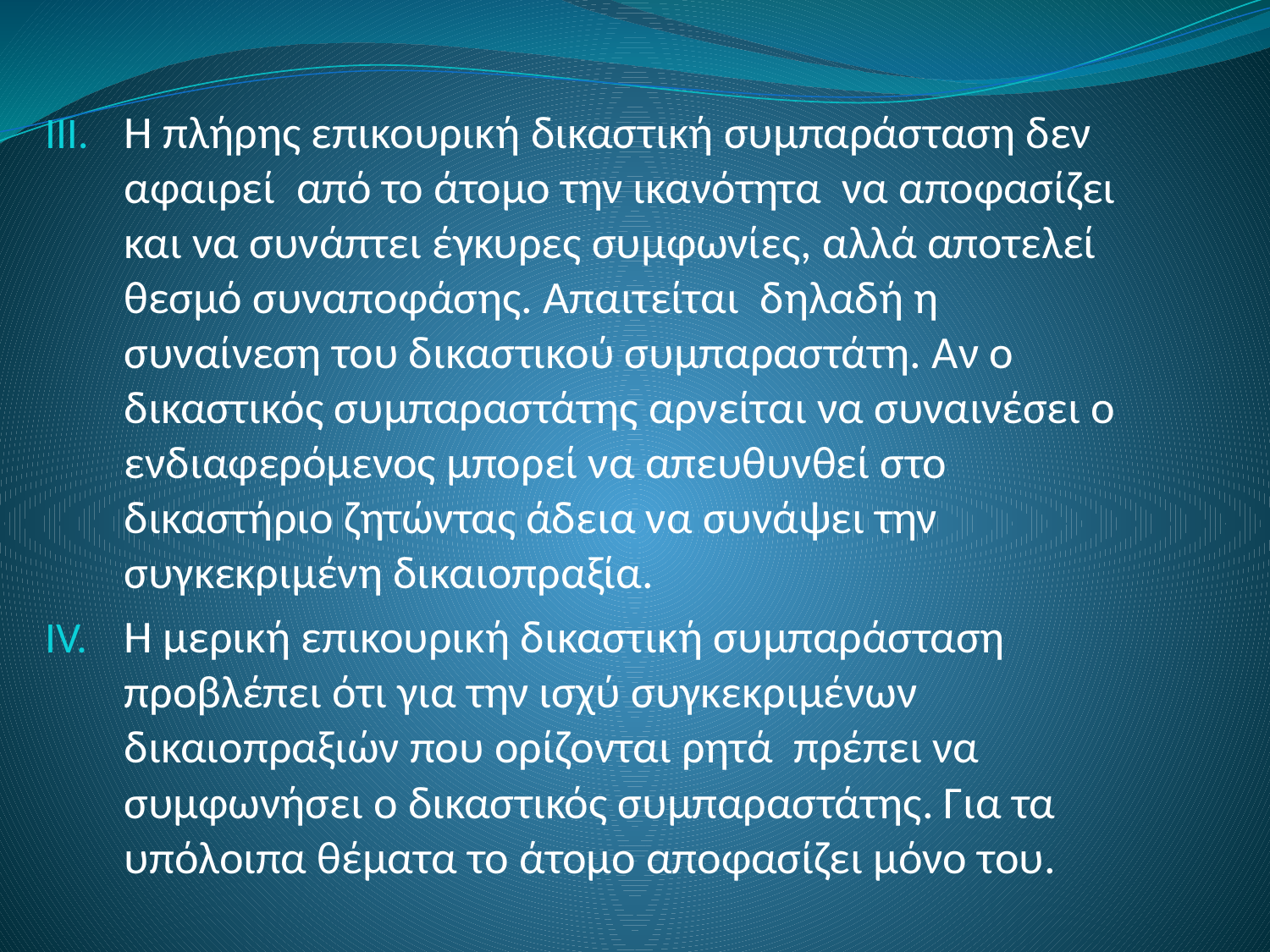

Η πλήρης επικουρική δικαστική συμπαράσταση δεν αφαιρεί  από το άτομο την ικανότητα  να αποφασίζει και να συνάπτει έγκυρες συμφωνίες, αλλά αποτελεί θεσμό συναποφάσης. Απαιτείται  δηλαδή η συναίνεση του δικαστικού συμπαραστάτη. Αν ο δικαστικός συμπαραστάτης αρνείται να συναινέσει ο ενδιαφερόμενος μπορεί να απευθυνθεί στο δικαστήριο ζητώντας άδεια να συνάψει την συγκεκριμένη δικαιοπραξία.
Η μερική επικουρική δικαστική συμπαράσταση προβλέπει ότι για την ισχύ συγκεκριμένων δικαιοπραξιών που ορίζονται ρητά  πρέπει να συμφωνήσει ο δικαστικός συμπαραστάτης. Για τα υπόλοιπα θέματα το άτομο αποφασίζει μόνο του.